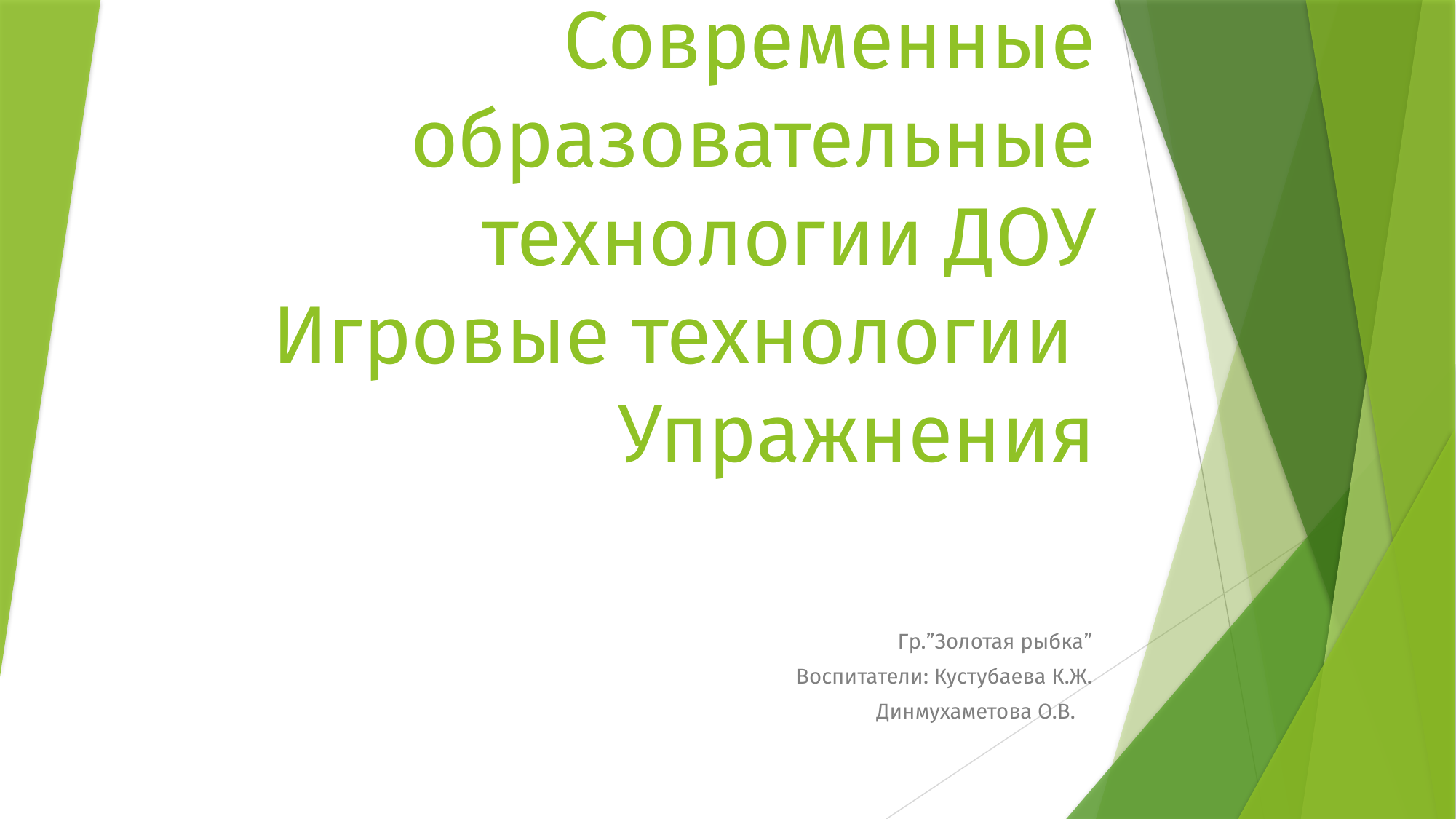

# Современные образовательные технологии ДОУ Игровые технологии Упражнения

Гр.”Золотая рыбка”
Воспитатели: Кустубаева К.Ж.
Динмухаметова О.В.